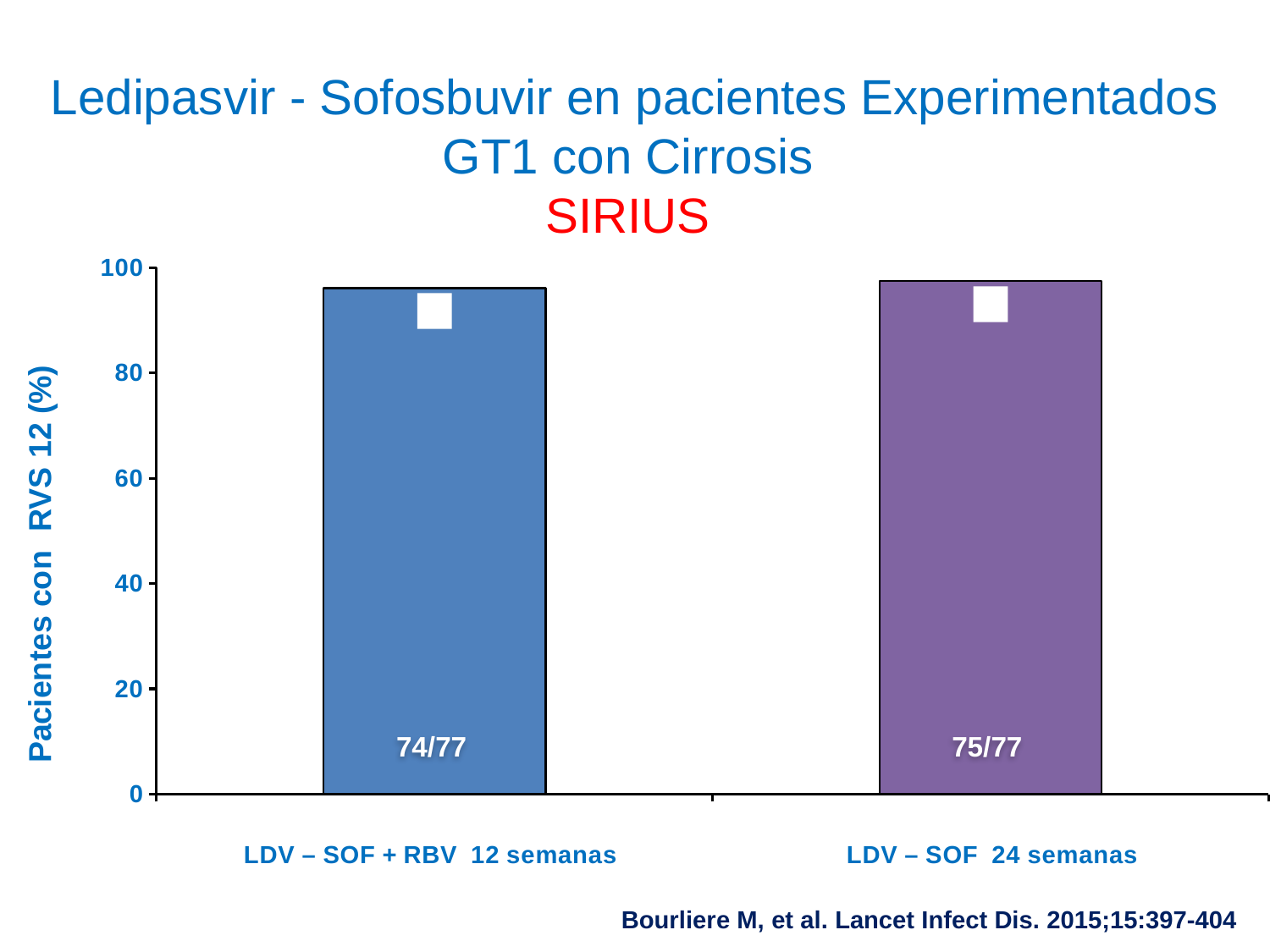

# Ledipasvir - Sofosbuvir en pacientes Experimentados GT1 con Cirrosis SIRIUS

### Chart

| Category |  |
|---|---|
| LDV-SOF + RBV x 12 weeks | 96.1 |
| LDV-SOF x 24 weeks | 97.4 |
74/77
75/77
Bourliere M, et al. Lancet Infect Dis. 2015;15:397-404